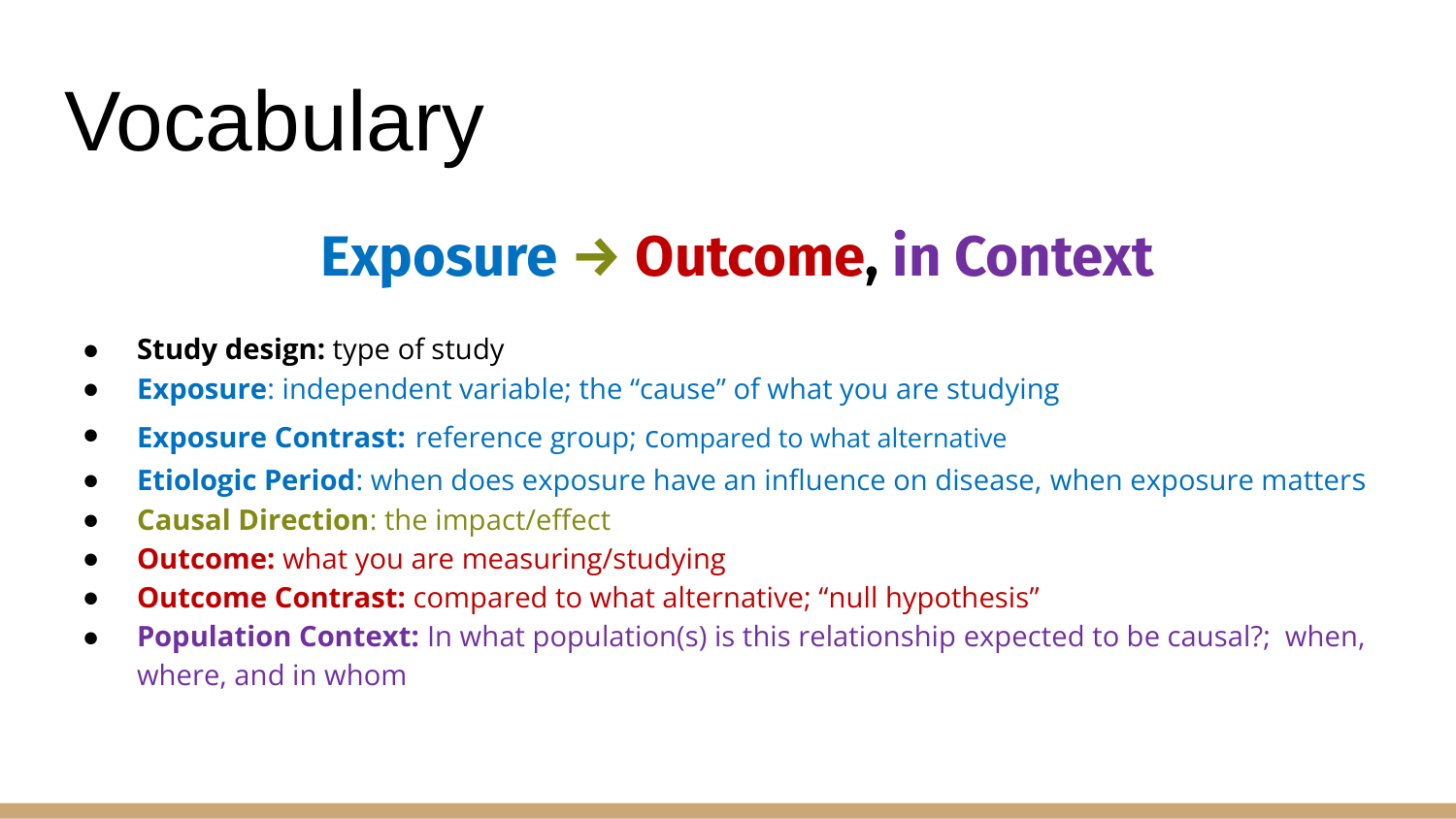

# Vocabulary
Exposure → Outcome, in Context

Study design: type of study
Exposure: independent variable; the “cause” of what you are studying
Exposure Contrast: reference group; compared to what alternative
Etiologic Period: when does exposure have an influence on disease, when exposure matters
Causal Direction: the impact/effect
Outcome: what you are measuring/studying
Outcome Contrast: compared to what alternative; “null hypothesis”
Population Context: In what population(s) is this relationship expected to be causal?;  when, where, and in whom